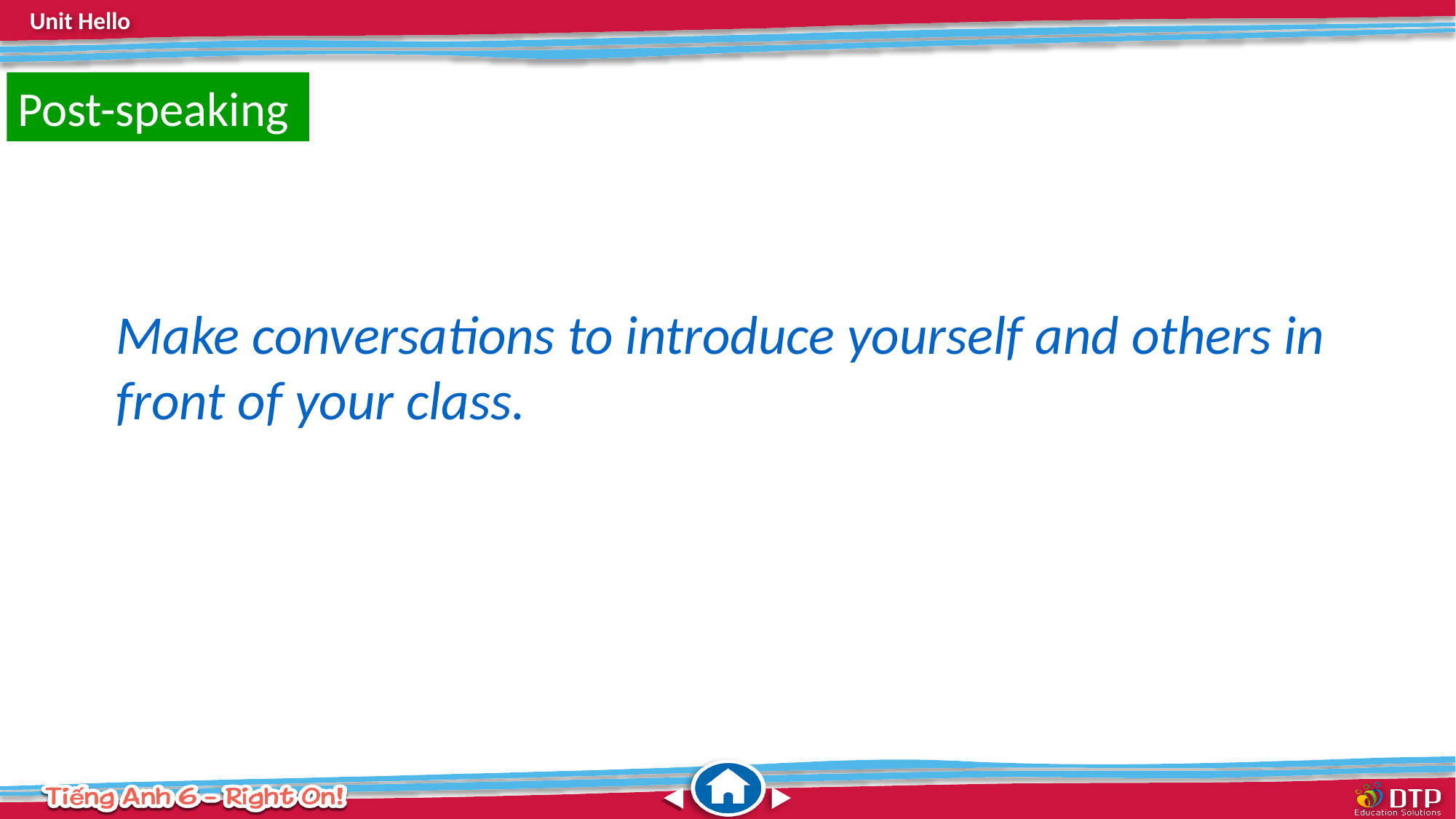

Post-speaking
Make conversations to introduce yourself and others in front of your class.